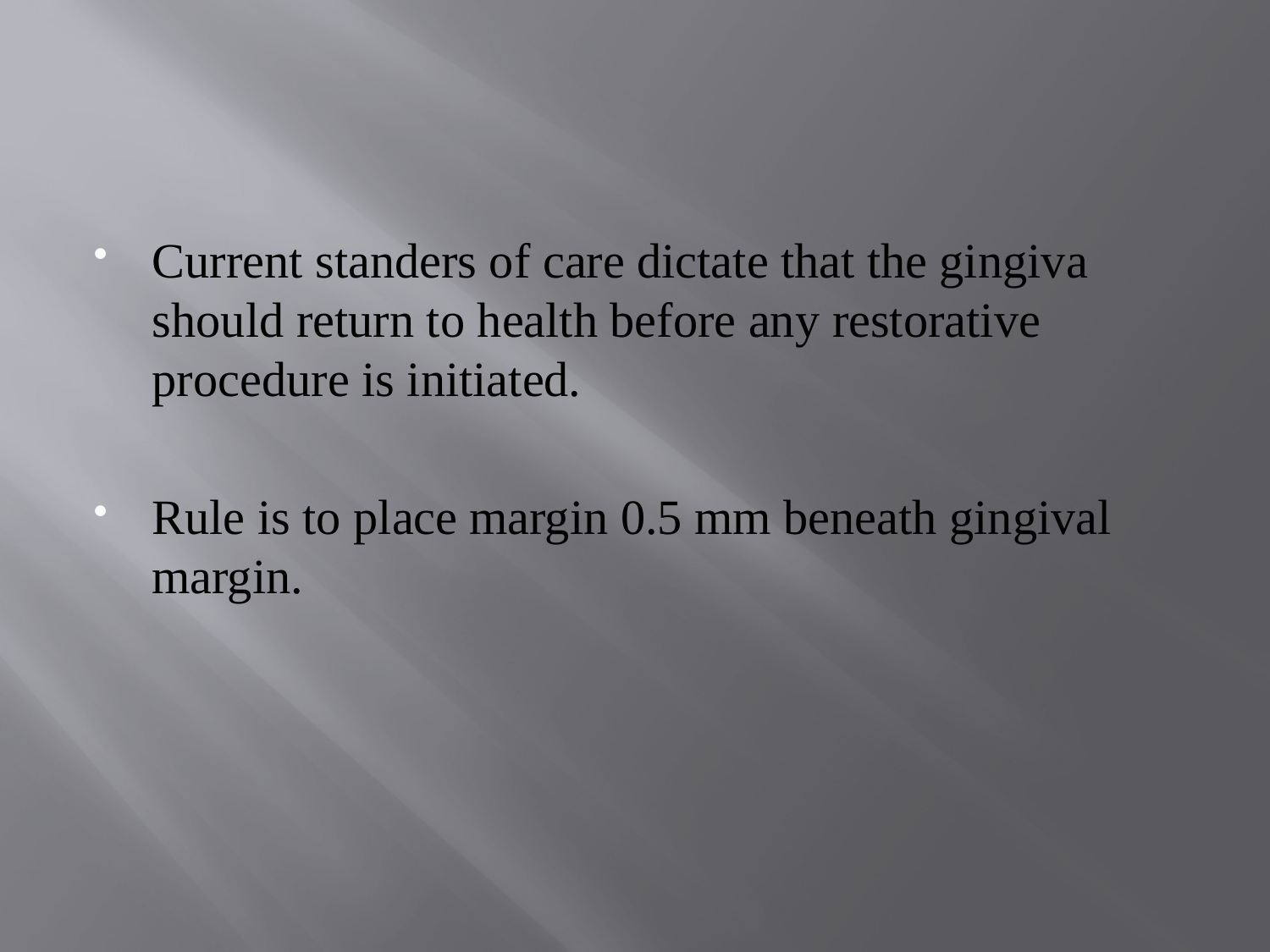

#
Current standers of care dictate that the gingiva should return to health before any restorative procedure is initiated.

Rule is to place margin 0.5 mm beneath gingival margin.